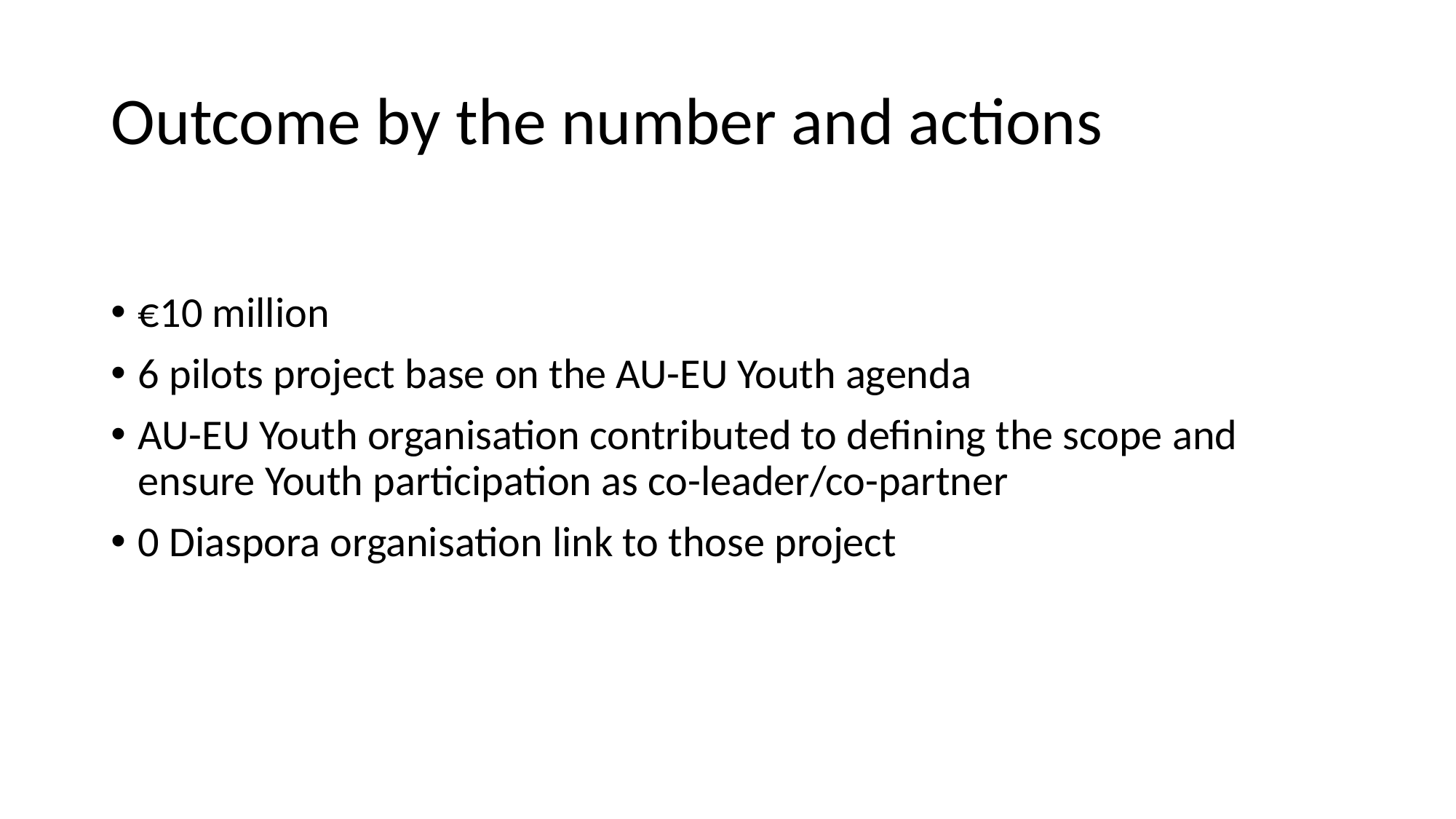

# Outcome by the number and actions
€10 million
6 pilots project base on the AU-EU Youth agenda
AU-EU Youth organisation contributed to defining the scope and ensure Youth participation as co-leader/co-partner
0 Diaspora organisation link to those project